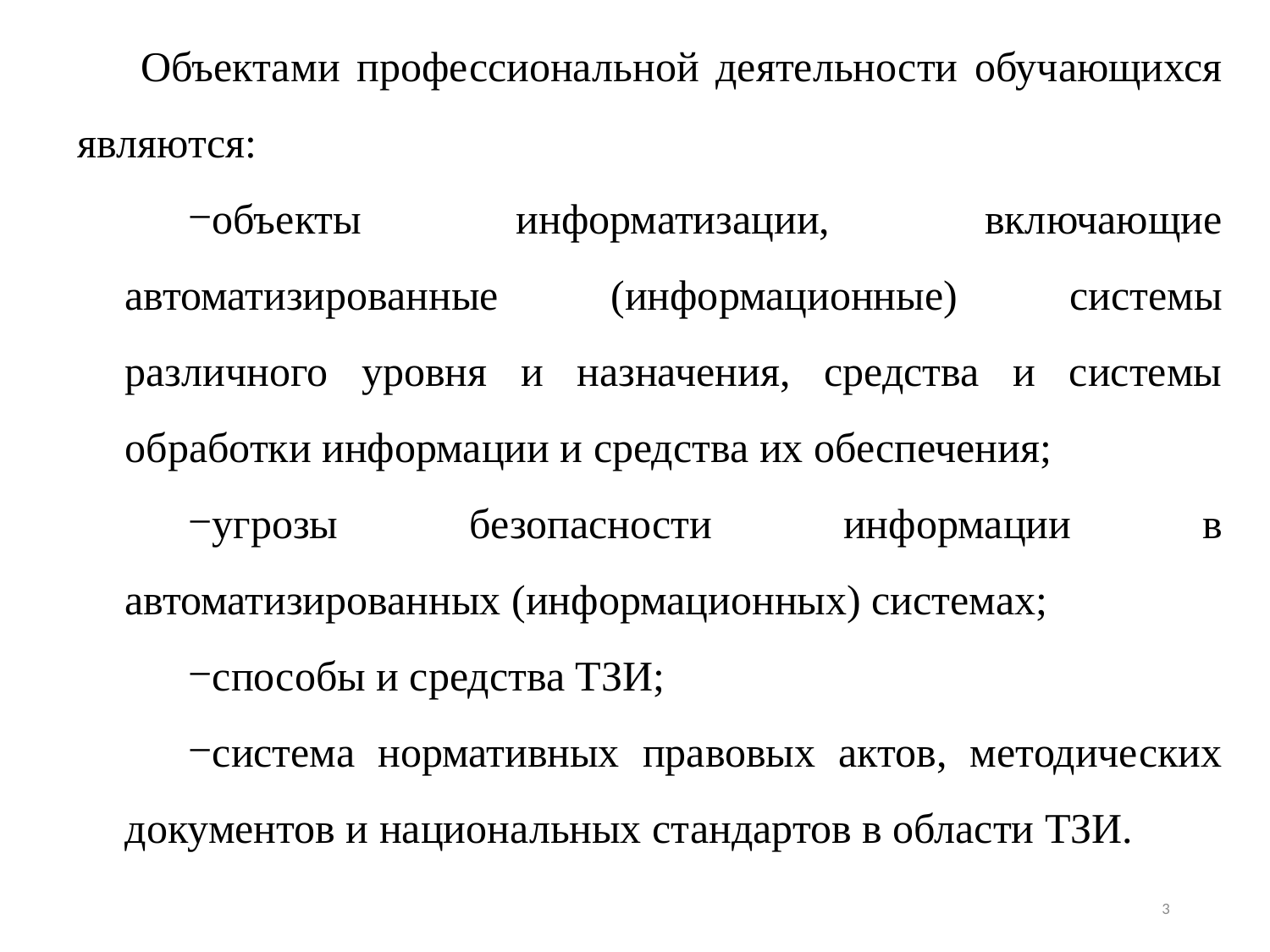

Объектами профессиональной деятельности обучающихся являются:
объекты информатизации, включающие автоматизированные (информационные) системы различного уровня и назначения, средства и системы обработки информации и средства их обеспечения;
угрозы безопасности информации в автоматизированных (информационных) системах;
способы и средства ТЗИ;
система нормативных правовых актов, методических документов и национальных стандартов в области ТЗИ.
3